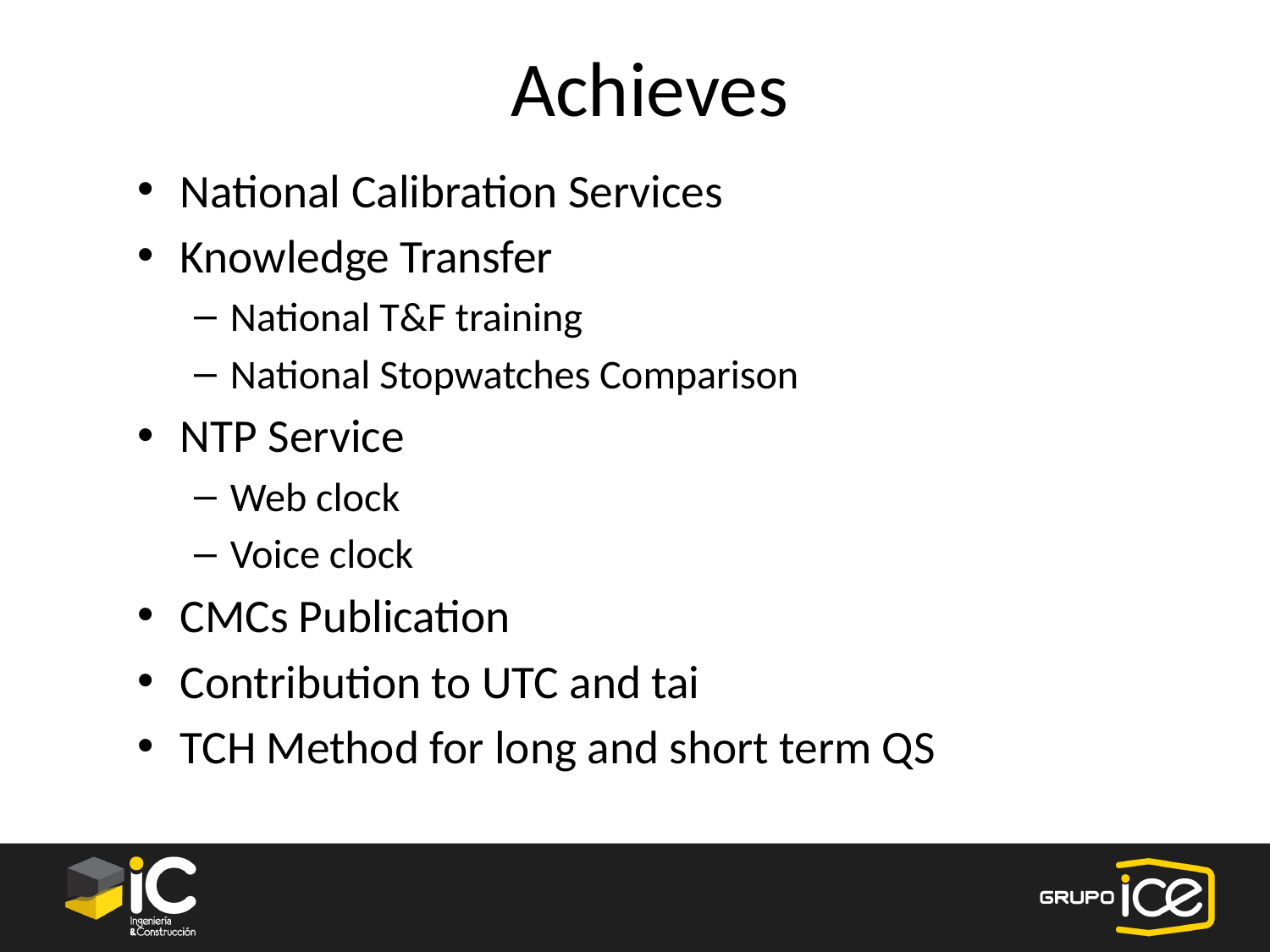

# Achieves
National Calibration Services
Knowledge Transfer
National T&F training
National Stopwatches Comparison
NTP Service
Web clock
Voice clock
CMCs Publication
Contribution to UTC and tai
TCH Method for long and short term QS